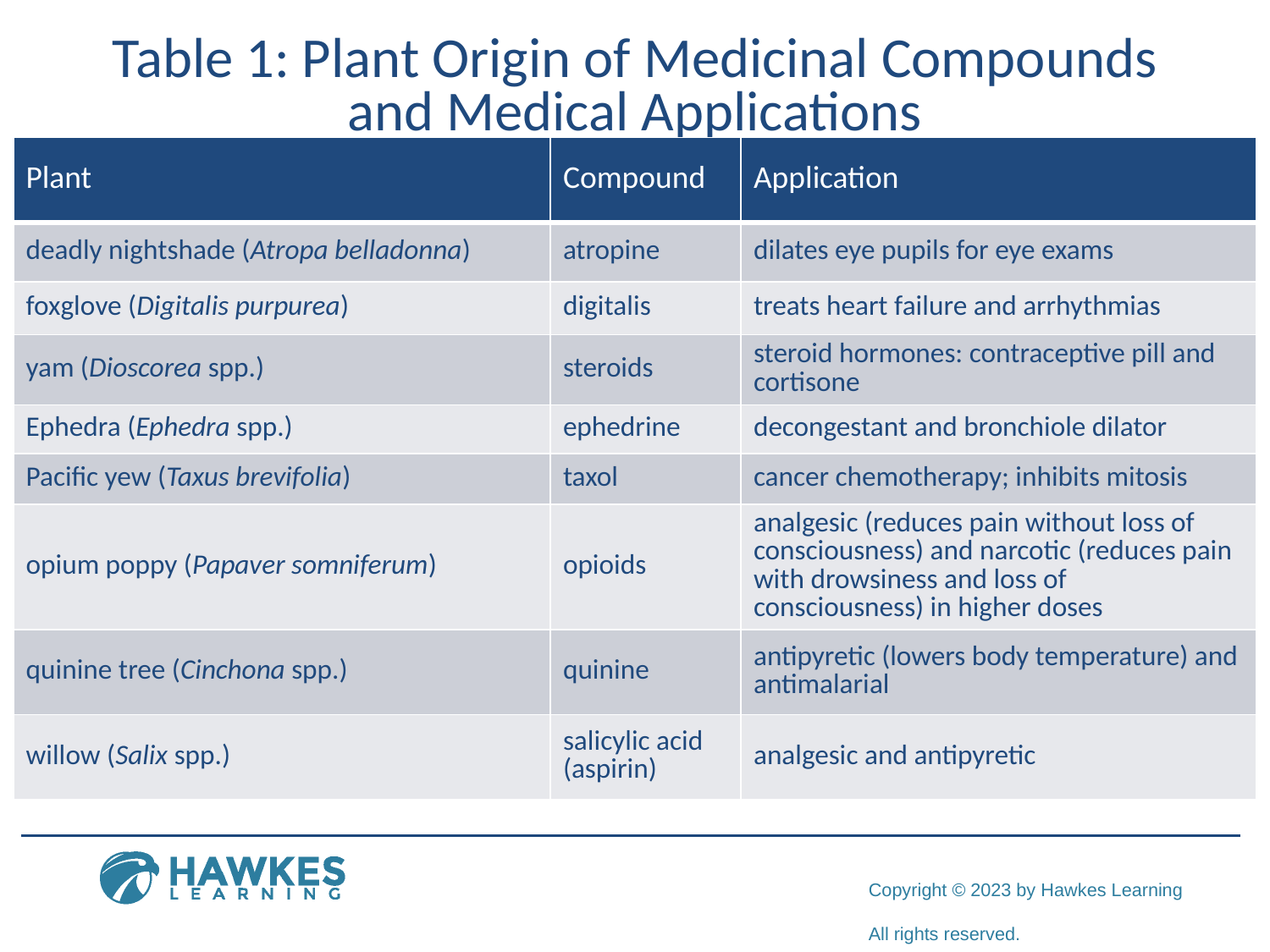

# Table 1: Plant Origin of Medicinal Compounds and Medical Applications
| Plant | Compound | Application |
| --- | --- | --- |
| deadly nightshade (Atropa belladonna) | atropine | dilates eye pupils for eye exams |
| foxglove (Digitalis purpurea) | digitalis | treats heart failure and arrhythmias |
| yam (Dioscorea spp.) | steroids | steroid hormones: contraceptive pill and cortisone |
| Ephedra (Ephedra spp.) | ephedrine | decongestant and bronchiole dilator |
| Pacific yew (Taxus brevifolia) | taxol | cancer chemotherapy; inhibits mitosis |
| opium poppy (Papaver somniferum) | opioids | analgesic (reduces pain without loss of consciousness) and narcotic (reduces pain with drowsiness and loss of consciousness) in higher doses |
| quinine tree (Cinchona spp.) | quinine | antipyretic (lowers body temperature) and antimalarial |
| willow (Salix spp.) | salicylic acid (aspirin) | analgesic and antipyretic |